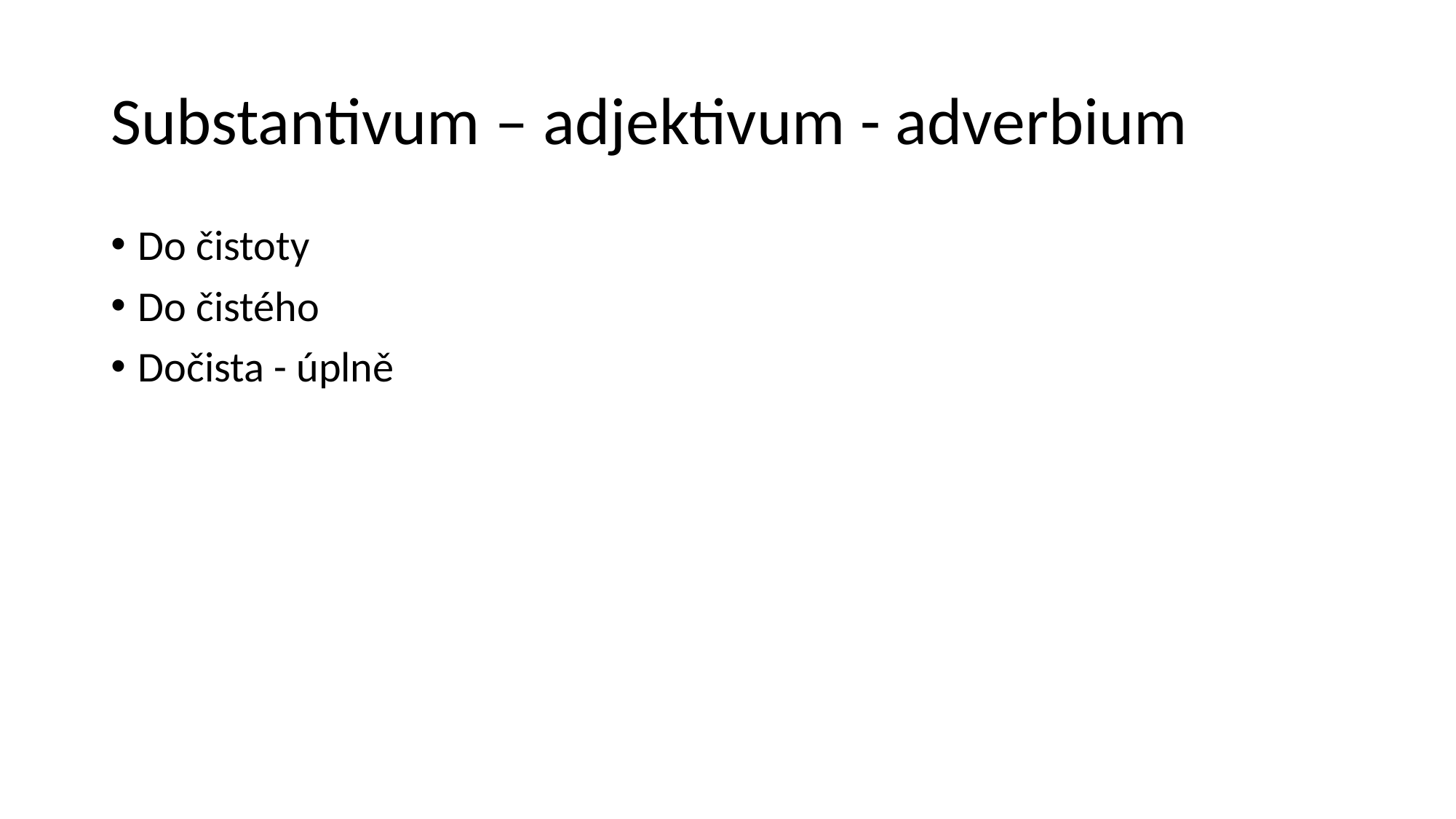

# Substantivum – adjektivum - adverbium
Do čistoty
Do čistého
Dočista - úplně